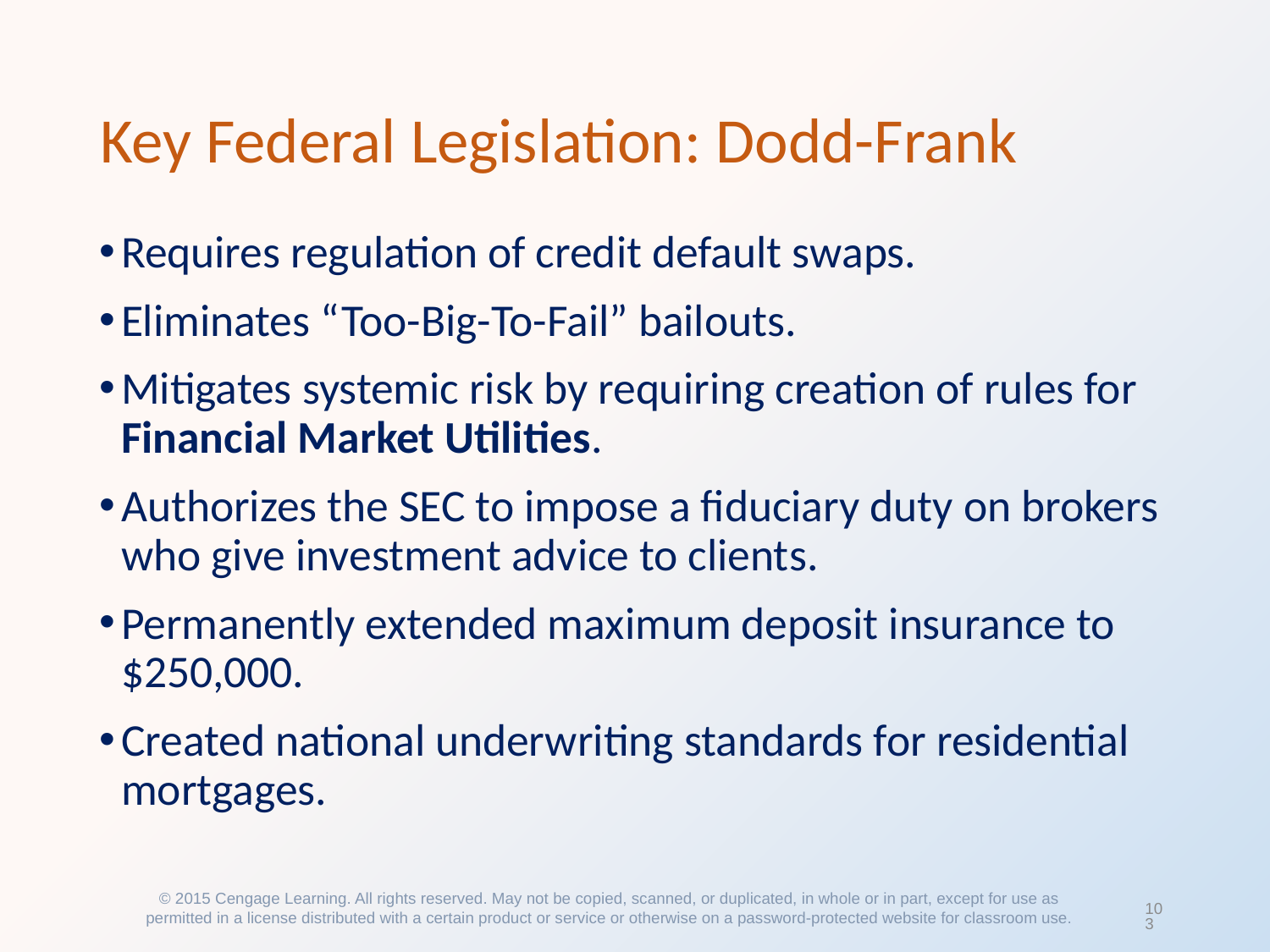

# Key Federal Legislation: Dodd-Frank
Requires regulation of credit default swaps.
Eliminates “Too-Big-To-Fail” bailouts.
Mitigates systemic risk by requiring creation of rules for Financial Market Utilities.
Authorizes the SEC to impose a fiduciary duty on brokers who give investment advice to clients.
Permanently extended maximum deposit insurance to $250,000.
Created national underwriting standards for residential mortgages.
© 2015 Cengage Learning. All rights reserved. May not be copied, scanned, or duplicated, in whole or in part, except for use as permitted in a license distributed with a certain product or service or otherwise on a password-protected website for classroom use.
103